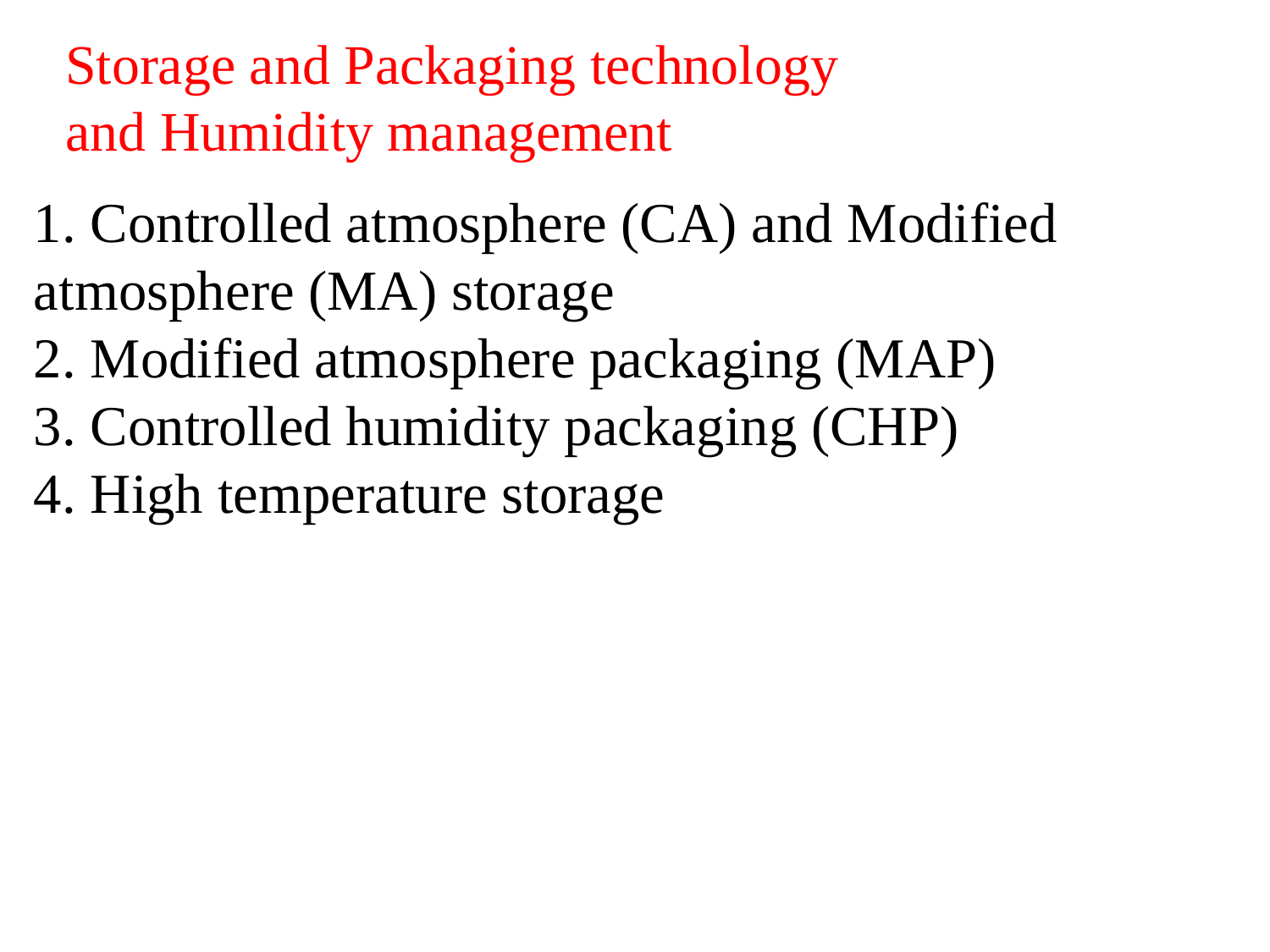

# Storage and Packaging technology and Humidity management
1. Controlled atmosphere (CA) and Modified
atmosphere (MA) storage
2. Modified atmosphere packaging (MAP)
3. Controlled humidity packaging (CHP)
4. High temperature storage